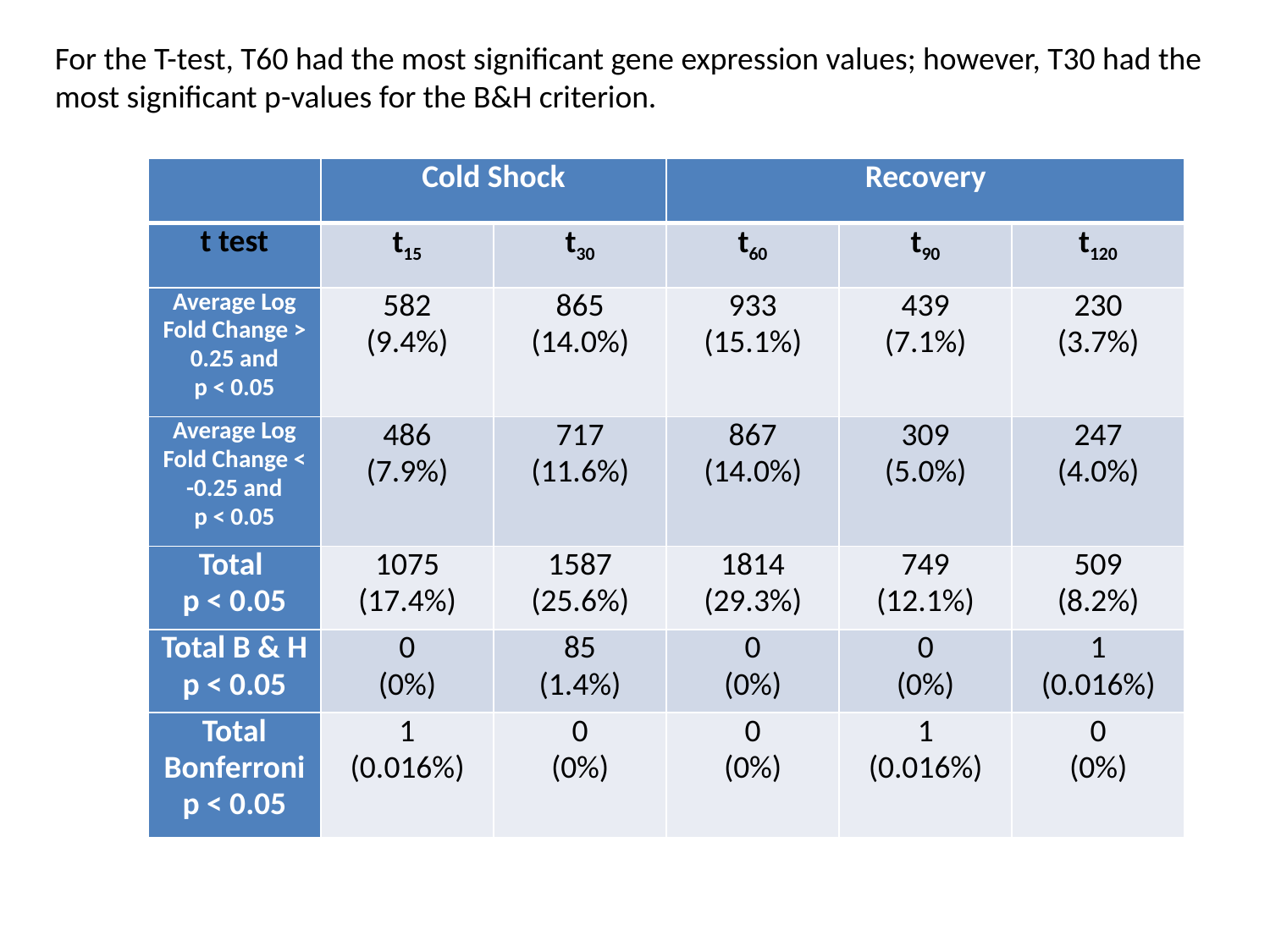

For the T-test, T60 had the most significant gene expression values; however, T30 had the most significant p-values for the B&H criterion.
|  | Cold Shock |  | Recovery |  |  |
| --- | --- | --- | --- | --- | --- |
| t test | t15 | t30 | t60 | t90 | t120 |
| Average Log Fold Change > 0.25 and p < 0.05 | 582 (9.4%) | 865 (14.0%) | 933 (15.1%) | 439 (7.1%) | 230 (3.7%) |
| Average Log Fold Change < -0.25 and p < 0.05 | 486 (7.9%) | 717 (11.6%) | 867 (14.0%) | 309 (5.0%) | 247 (4.0%) |
| Total p < 0.05 | 1075 (17.4%) | 1587 (25.6%) | 1814 (29.3%) | 749 (12.1%) | 509 (8.2%) |
| Total B & H p < 0.05 | 0 (0%) | 85 (1.4%) | 0 (0%) | 0 (0%) | 1 (0.016%) |
| Total Bonferroni p < 0.05 | 1 (0.016%) | 0 (0%) | 0 (0%) | 1 (0.016%) | 0 (0%) |